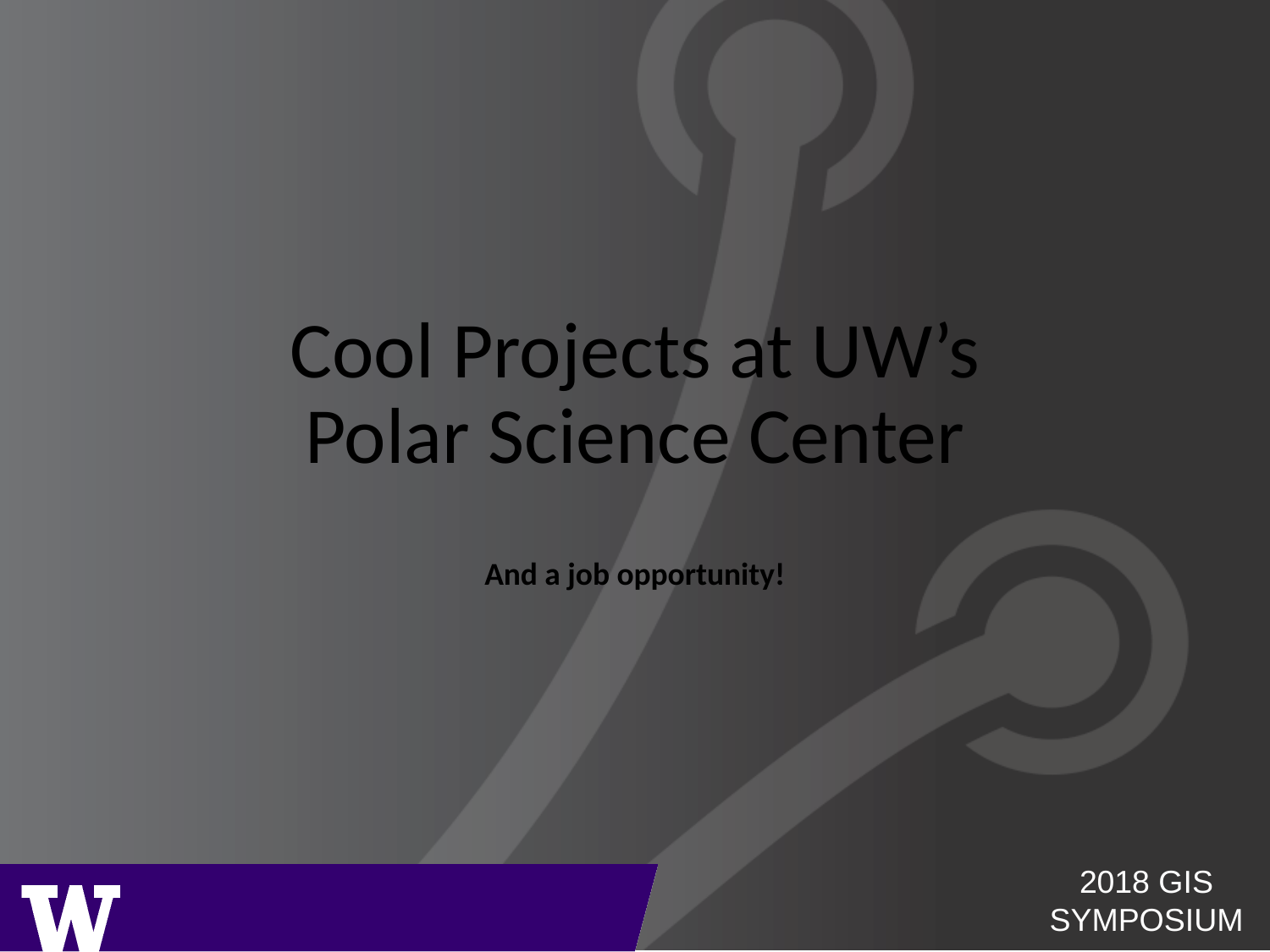

# Cool Projects at UW’s Polar Science Center

And a job opportunity!